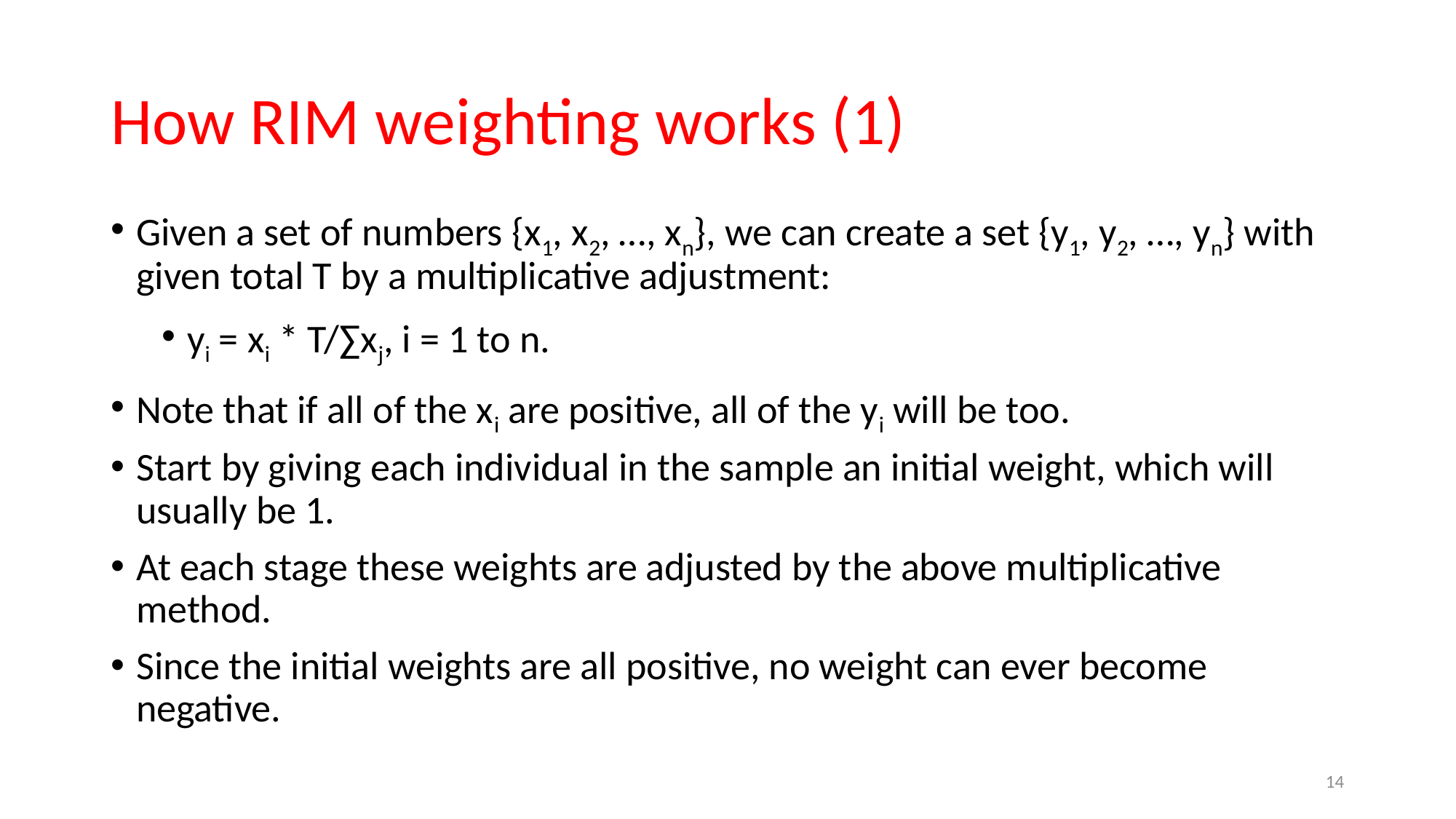

# How RIM weighting works (1)
Given a set of numbers {x1, x2, …, xn}, we can create a set {y1, y2, …, yn} with given total T by a multiplicative adjustment:
yi = xi * T/∑xj, i = 1 to n.
Note that if all of the xi are positive, all of the yi will be too.
Start by giving each individual in the sample an initial weight, which will usually be 1.
At each stage these weights are adjusted by the above multiplicative method.
Since the initial weights are all positive, no weight can ever become negative.

14